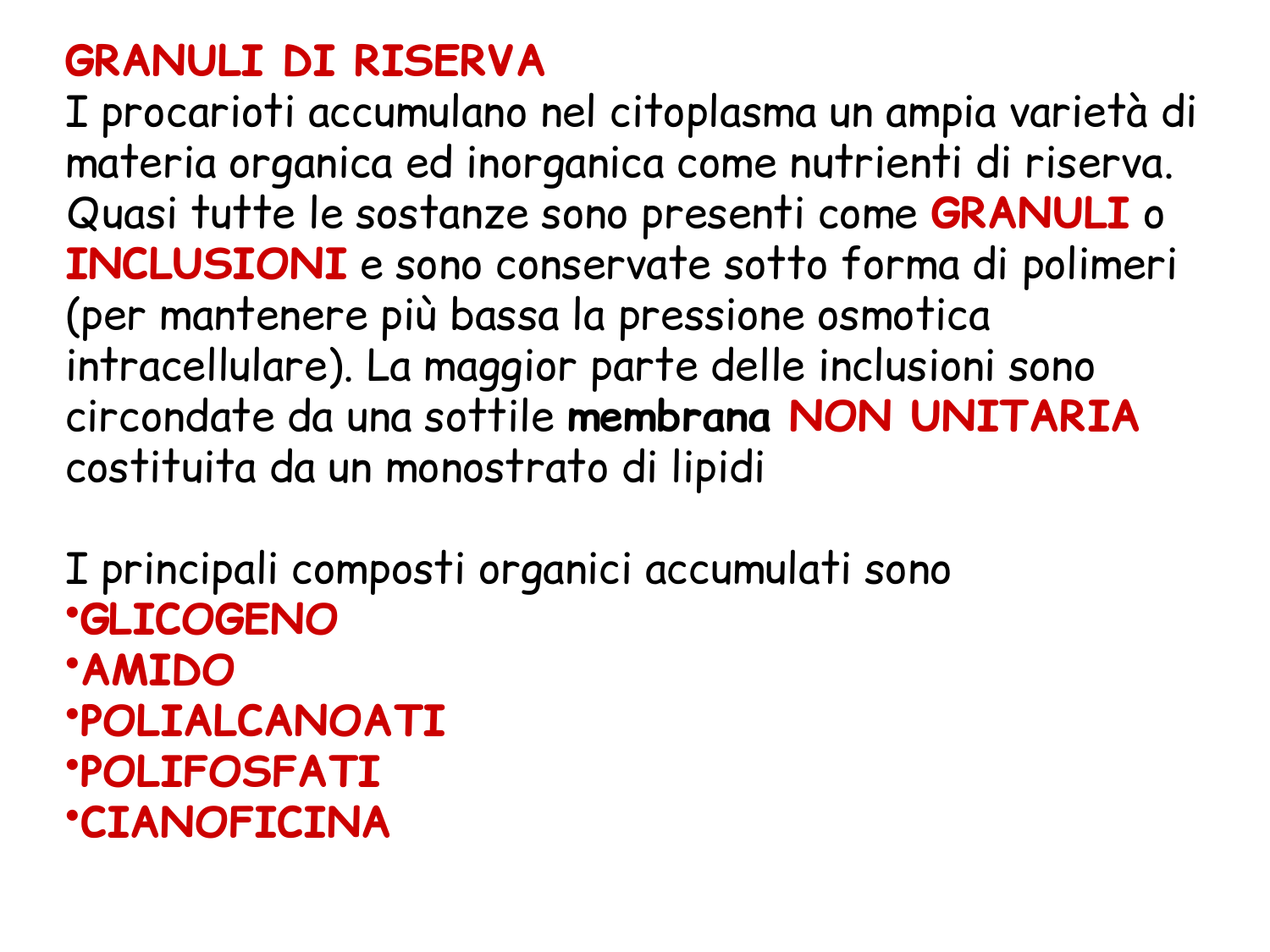

GRANULI DI RISERVA
I procarioti accumulano nel citoplasma un ampia varietà di materia organica ed inorganica come nutrienti di riserva.
Quasi tutte le sostanze sono presenti come GRANULI o INCLUSIONI e sono conservate sotto forma di polimeri (per mantenere più bassa la pressione osmotica intracellulare). La maggior parte delle inclusioni sono circondate da una sottile membrana NON UNITARIA costituita da un monostrato di lipidi

I principali composti organici accumulati sono
GLICOGENO
AMIDO
POLIALCANOATI
POLIFOSFATI
CIANOFICINA